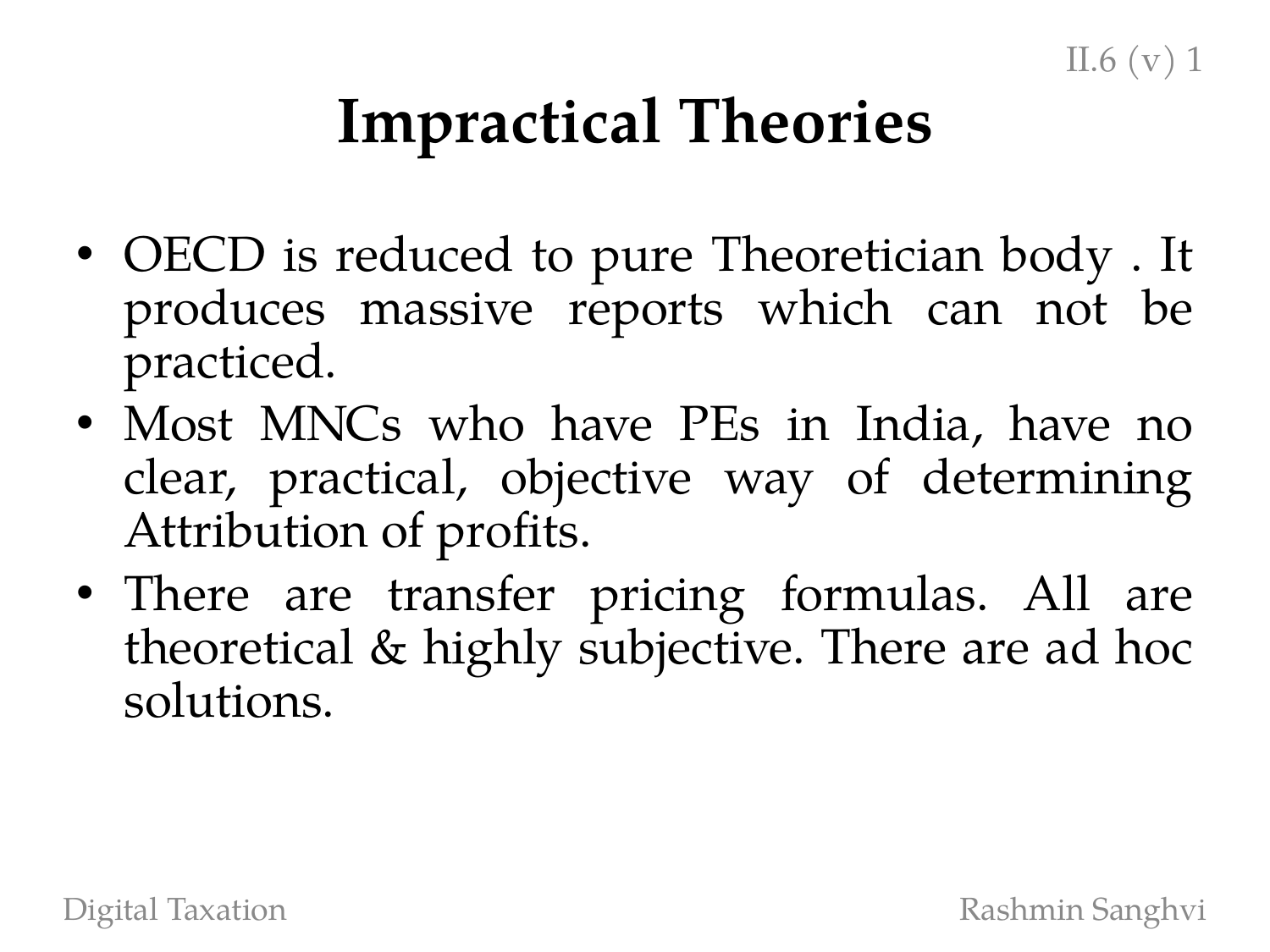

II.6 (v) 1
# Impractical Theories
OECD is reduced to pure Theoretician body . It produces massive reports which can not be practiced.
Most MNCs who have PEs in India, have no clear, practical, objective way of determining Attribution of profits.
There are transfer pricing formulas. All are theoretical & highly subjective. There are ad hoc solutions.
Digital Taxation                                                    		 Rashmin Sanghvi